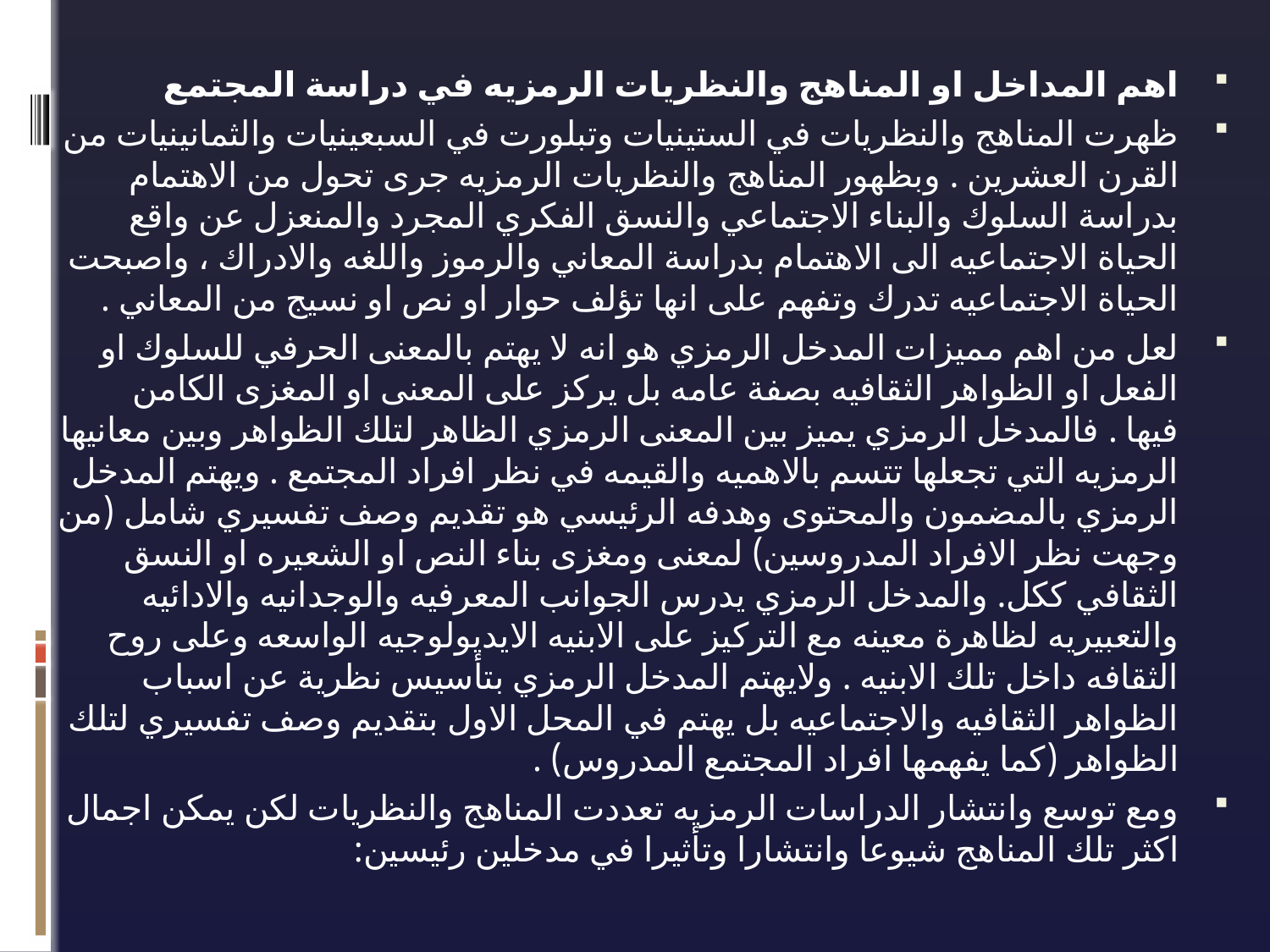

اهم المداخل او المناهج والنظريات الرمزيه في دراسة المجتمع
ظهرت المناهج والنظريات في الستينيات وتبلورت في السبعينيات والثمانينيات من القرن العشرين . وبظهور المناهج والنظريات الرمزيه جرى تحول من الاهتمام بدراسة السلوك والبناء الاجتماعي والنسق الفكري المجرد والمنعزل عن واقع الحياة الاجتماعيه الى الاهتمام بدراسة المعاني والرموز واللغه والادراك ، واصبحت الحياة الاجتماعيه تدرك وتفهم على انها تؤلف حوار او نص او نسيج من المعاني .
لعل من اهم مميزات المدخل الرمزي هو انه لا يهتم بالمعنى الحرفي للسلوك او الفعل او الظواهر الثقافيه بصفة عامه بل يركز على المعنى او المغزى الكامن فيها . فالمدخل الرمزي يميز بين المعنى الرمزي الظاهر لتلك الظواهر وبين معانيها الرمزيه التي تجعلها تتسم بالاهميه والقيمه في نظر افراد المجتمع . ويهتم المدخل الرمزي بالمضمون والمحتوى وهدفه الرئيسي هو تقديم وصف تفسيري شامل (من وجهت نظر الافراد المدروسين) لمعنى ومغزى بناء النص او الشعيره او النسق الثقافي ككل. والمدخل الرمزي يدرس الجوانب المعرفيه والوجدانيه والادائيه والتعبيريه لظاهرة معينه مع التركيز على الابنيه الايديولوجيه الواسعه وعلى روح الثقافه داخل تلك الابنيه . ولايهتم المدخل الرمزي بتأسيس نظرية عن اسباب الظواهر الثقافيه والاجتماعيه بل يهتم في المحل الاول بتقديم وصف تفسيري لتلك الظواهر (كما يفهمها افراد المجتمع المدروس) .
ومع توسع وانتشار الدراسات الرمزيه تعددت المناهج والنظريات لكن يمكن اجمال اكثر تلك المناهج شيوعا وانتشارا وتأثيرا في مدخلين رئيسين: